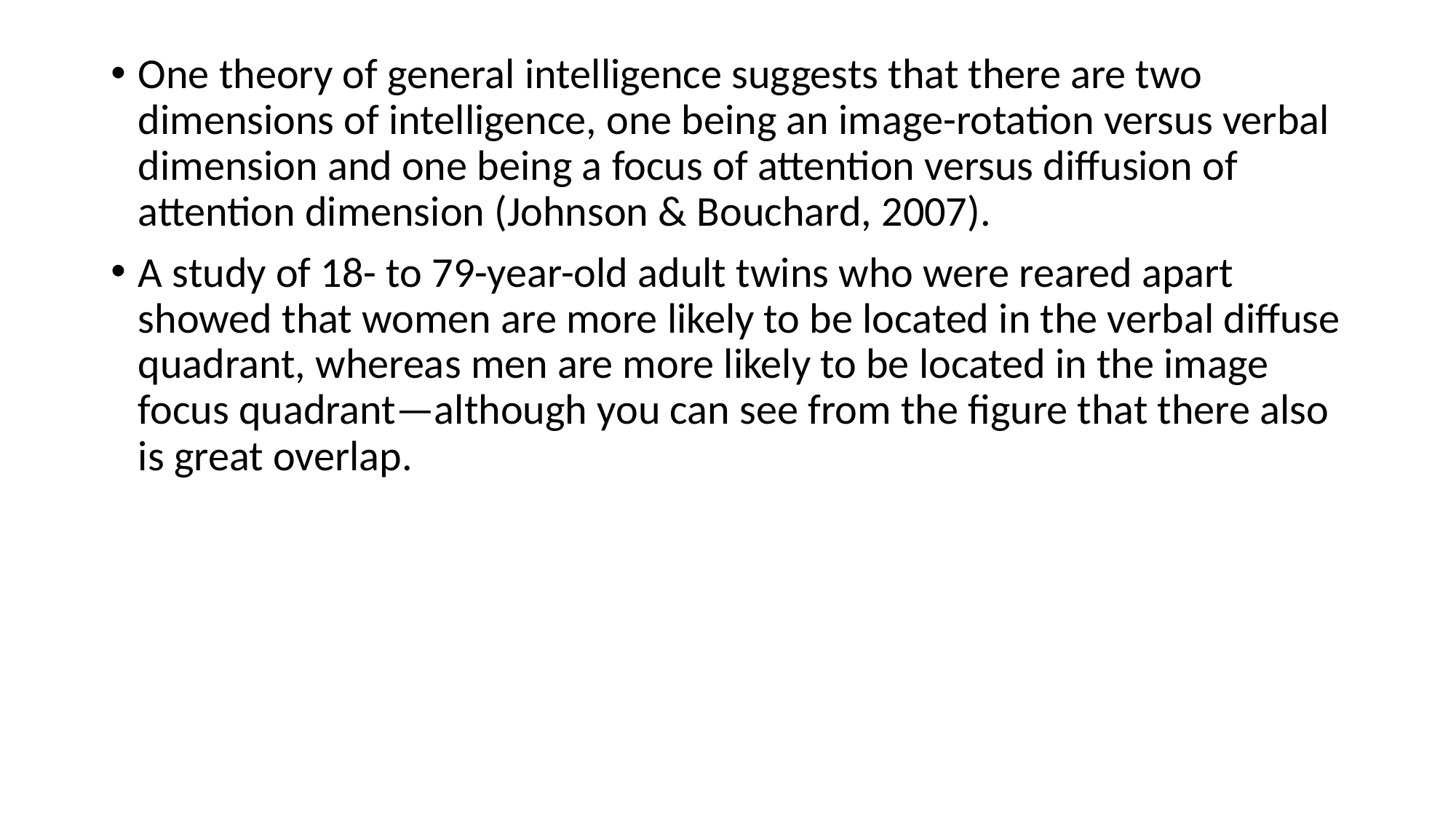

One theory of general intelligence suggests that there are two dimensions of intelligence, one being an image-rotation versus verbal dimension and one being a focus of attention versus diffusion of attention dimension (Johnson & Bouchard, 2007).
A study of 18- to 79-year-old adult twins who were reared apart showed that women are more likely to be located in the verbal diffuse quadrant, whereas men are more likely to be located in the image focus quadrant—although you can see from the figure that there also is great overlap.